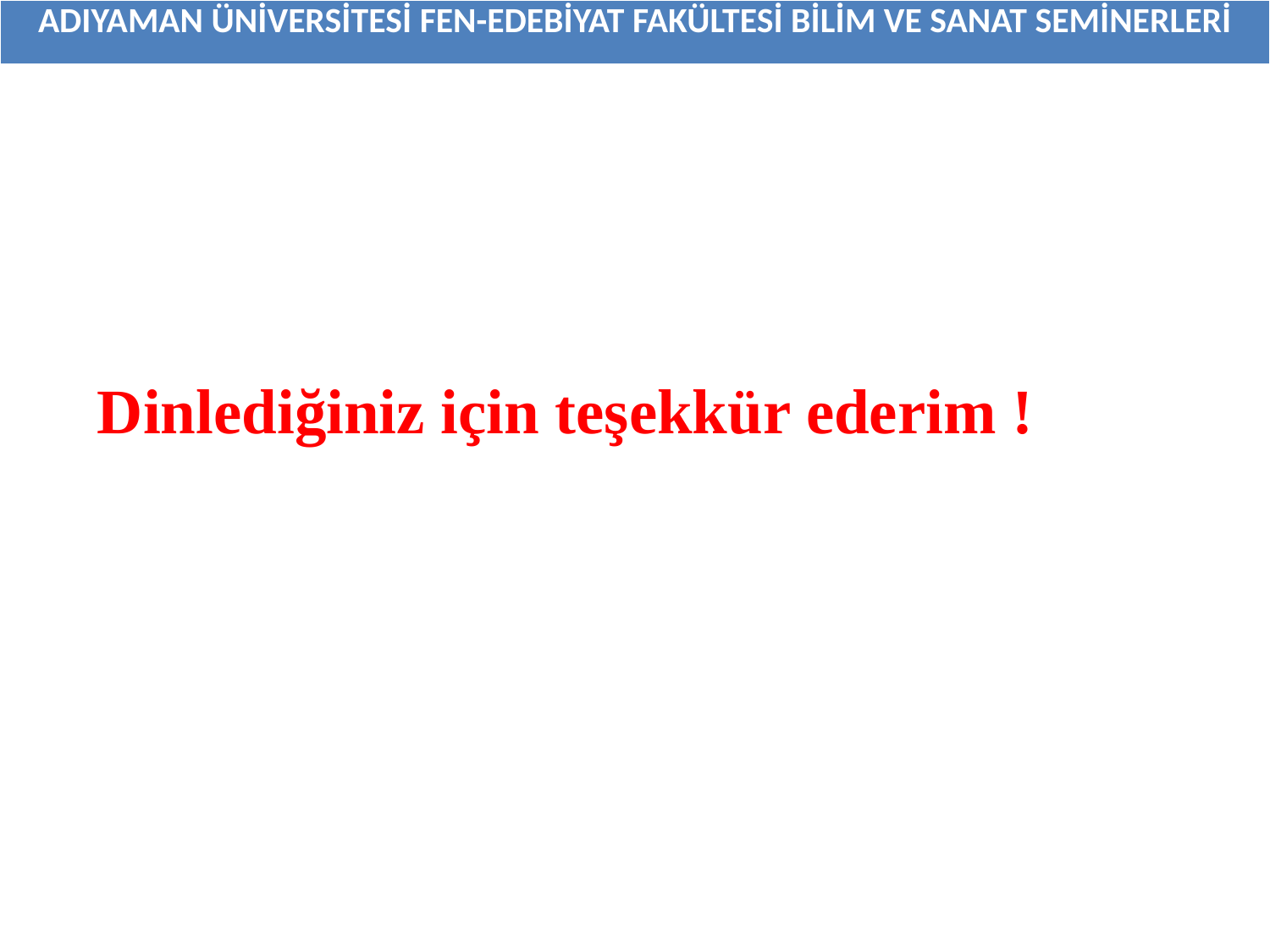

| ADIYAMAN ÜNİVERSİTESİ FEN-EDEBİYAT FAKÜLTESİ BİLİM VE SANAT SEMİNERLERİ |
| --- |

Dinlediğiniz için teşekkür ederim !